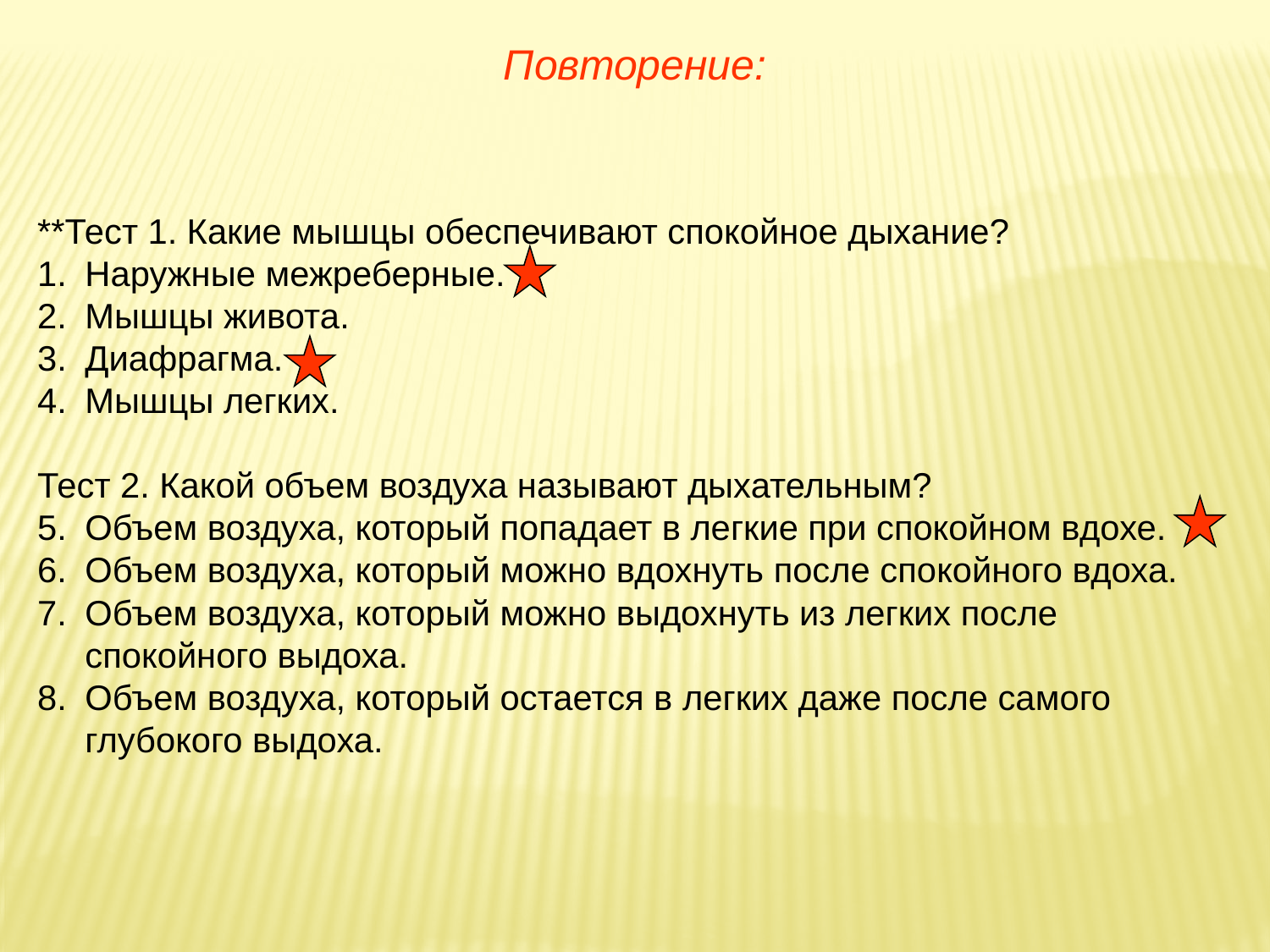

Повторение:
**Тест 1. Какие мышцы обеспечивают спокойное дыхание?
Наружные межреберные.
Мышцы живота.
Диафрагма.
Мышцы легких.

Тест 2. Какой объем воздуха называют дыхательным?
Объем воздуха, который попадает в легкие при спокойном вдохе.
Объем воздуха, который можно вдохнуть после спокойного вдоха.
Объем воздуха, который можно выдохнуть из легких после спокойного выдоха.
Объем воздуха, который остается в легких даже после самого глубокого выдоха.